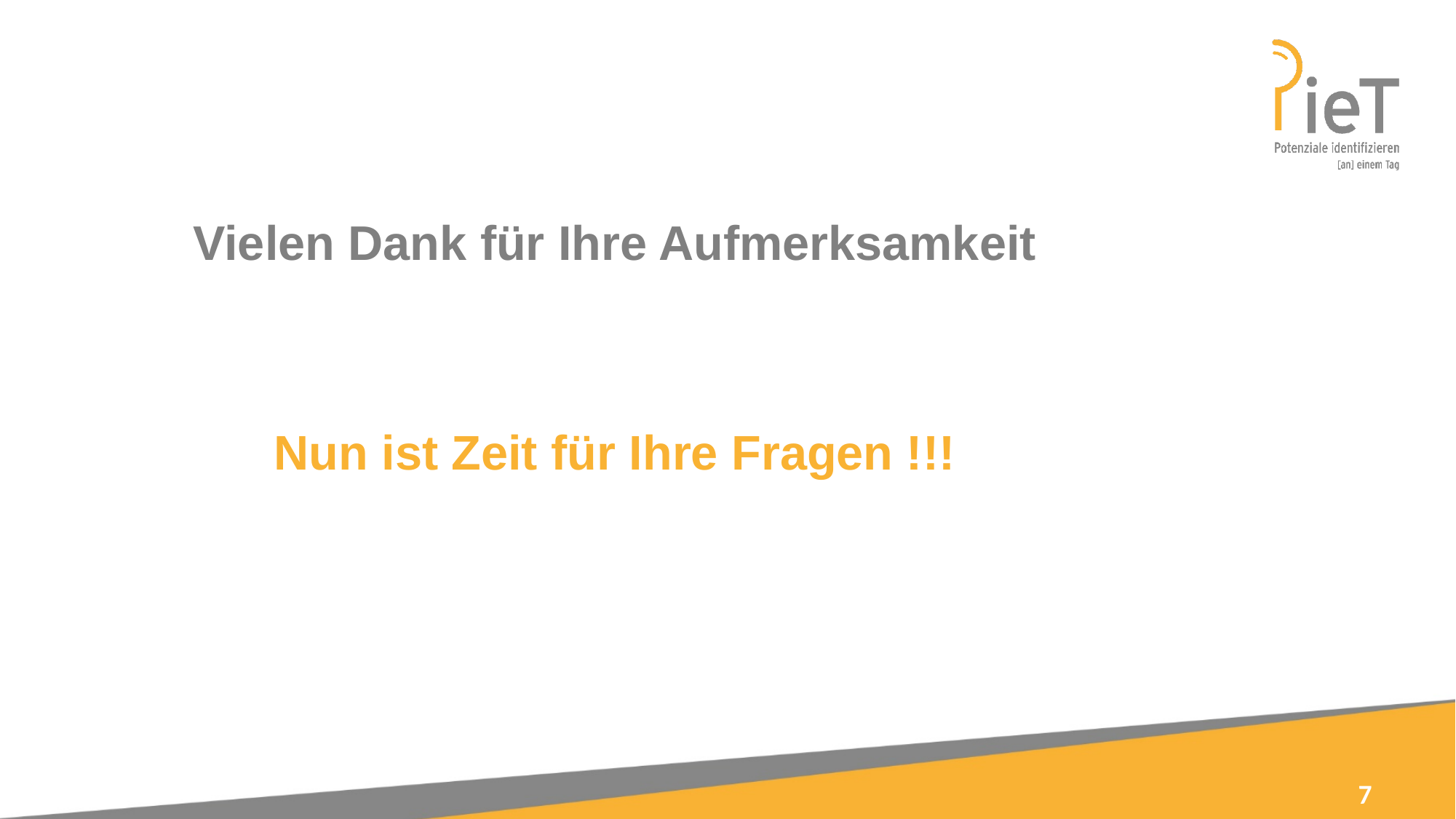

# Vielen Dank für Ihre Aufmerksamkeit Nun ist Zeit für Ihre Fragen !!!